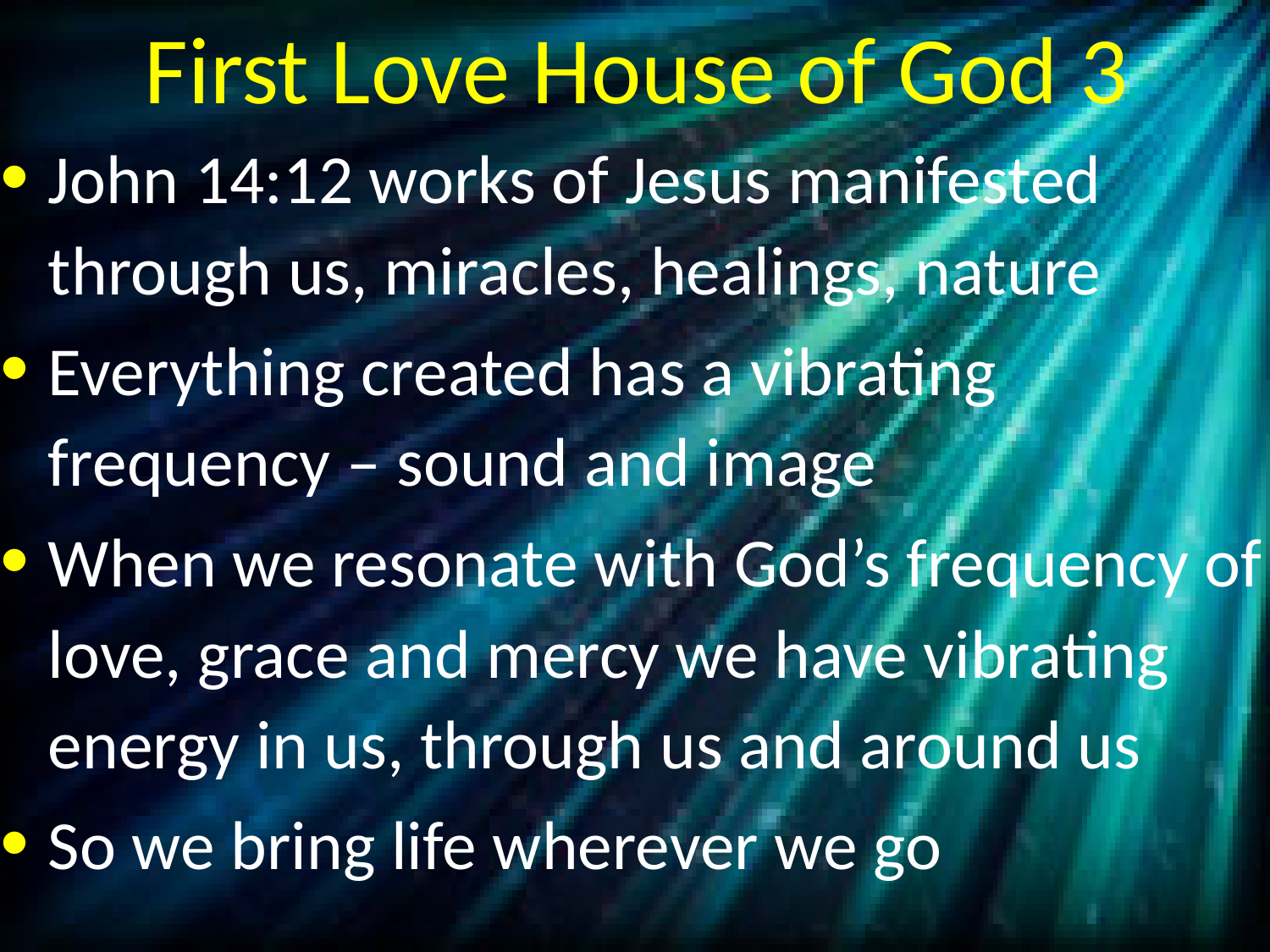

# First Love House of God 3
John 14:12 works of Jesus manifested through us, miracles, healings, nature
Everything created has a vibrating frequency – sound and image
When we resonate with God’s frequency of love, grace and mercy we have vibrating energy in us, through us and around us
So we bring life wherever we go